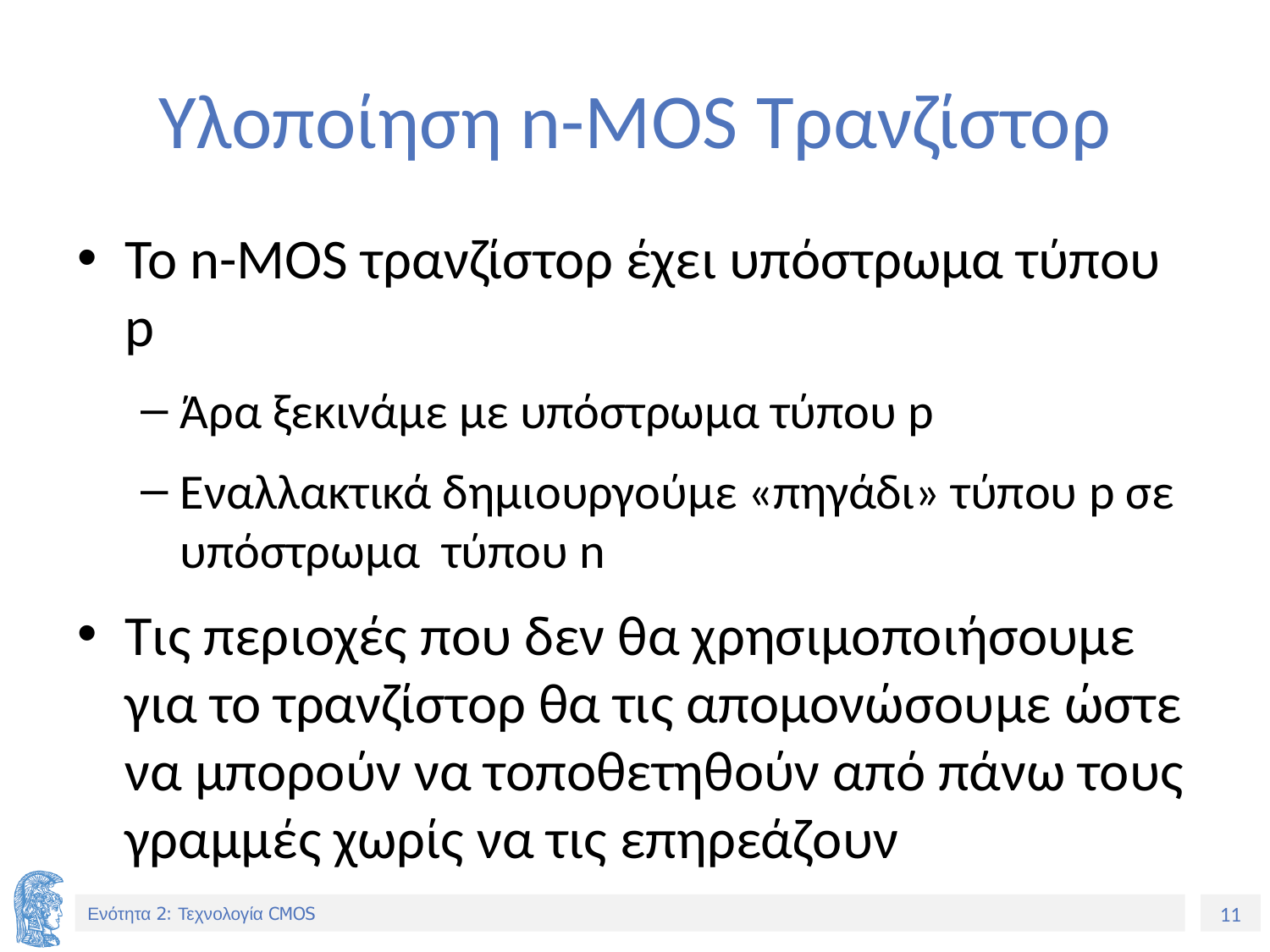

# Υλοποίηση n-MOS Τρανζίστορ
Το n-MOS τρανζίστορ έχει υπόστρωμα τύπου p
Άρα ξεκινάμε με υπόστρωμα τύπου p
Εναλλακτικά δημιουργούμε «πηγάδι» τύπου p σε υπόστρωμα  τύπου n
Τις περιοχές που δεν θα χρησιμοποιήσουμε για το τρανζίστορ θα τις απομονώσουμε ώστε να μπορούν να τοποθετηθούν από πάνω τους γραμμές χωρίς να τις επηρεάζουν